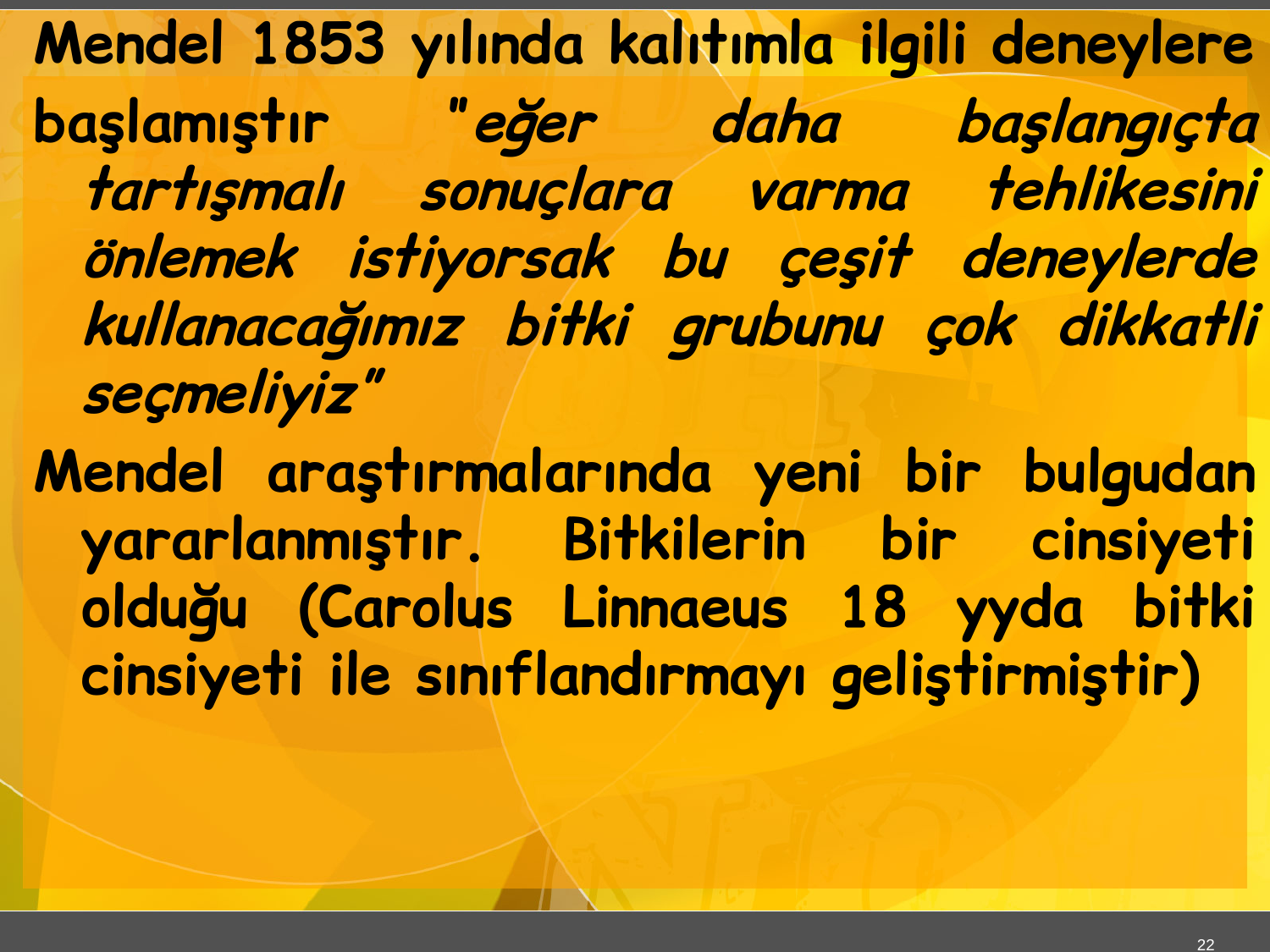

Mendel 1853 yılında kalıtımla ilgili deneylere
başlamıştır ”eğer daha başlangıçta tartışmalı sonuçlara varma tehlikesini önlemek istiyorsak bu çeşit deneylerde kullanacağımız bitki grubunu çok dikkatli seçmeliyiz”
Mendel araştırmalarında yeni bir bulgudan yararlanmıştır. Bitkilerin bir cinsiyeti olduğu (Carolus Linnaeus 18 yyda bitki cinsiyeti ile sınıflandırmayı geliştirmiştir)
22